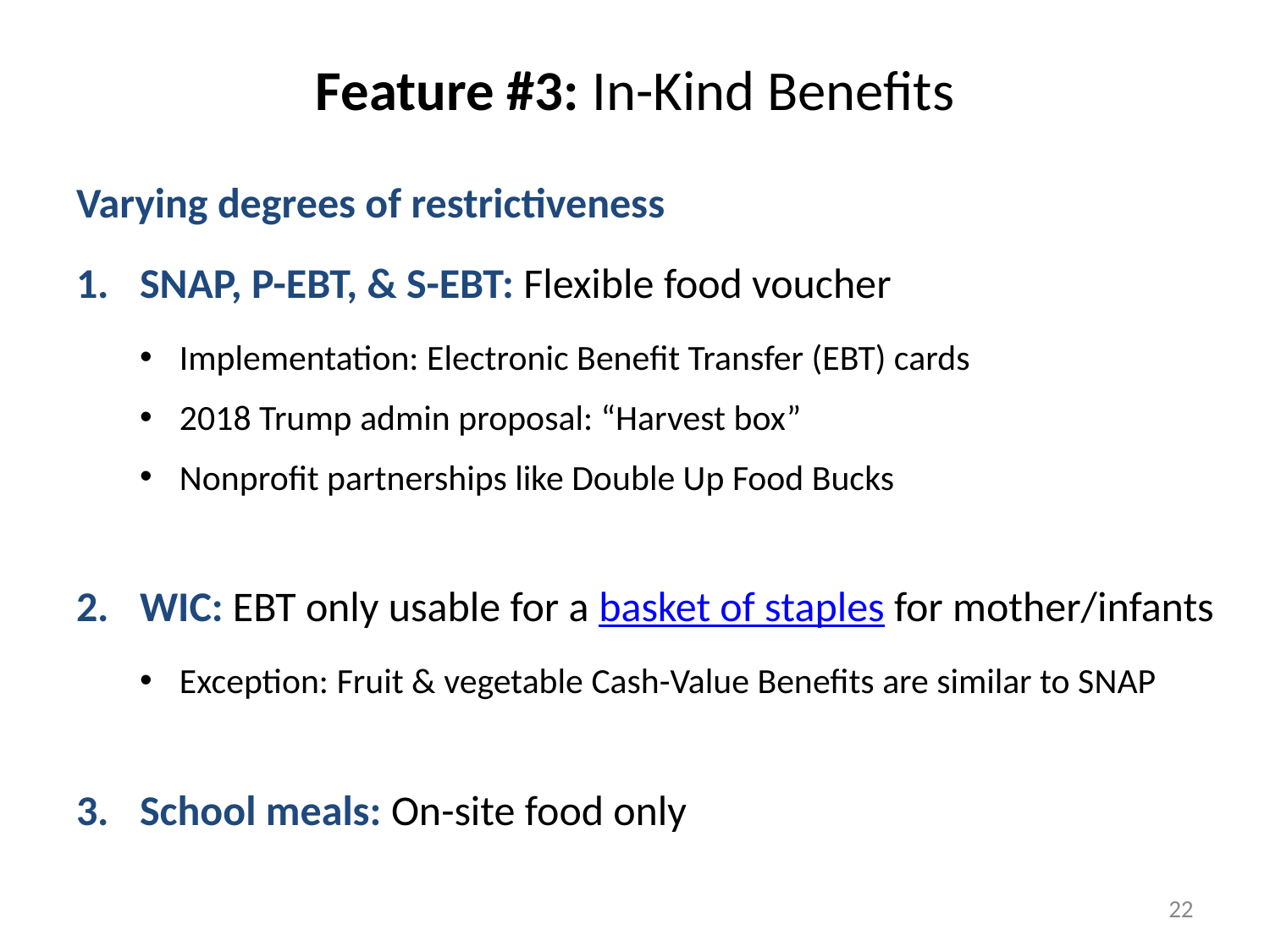

# Feature #3: In-Kind Benefits
Varying degrees of restrictiveness
SNAP, P-EBT, & S-EBT: Flexible food voucher
Implementation: Electronic Benefit Transfer (EBT) cards
2018 Trump admin proposal: “Harvest box”
Nonprofit partnerships like Double Up Food Bucks

WIC: EBT only usable for a basket of staples for mother/infants
Exception: Fruit & vegetable Cash-Value Benefits are similar to SNAP

School meals: On-site food only
22